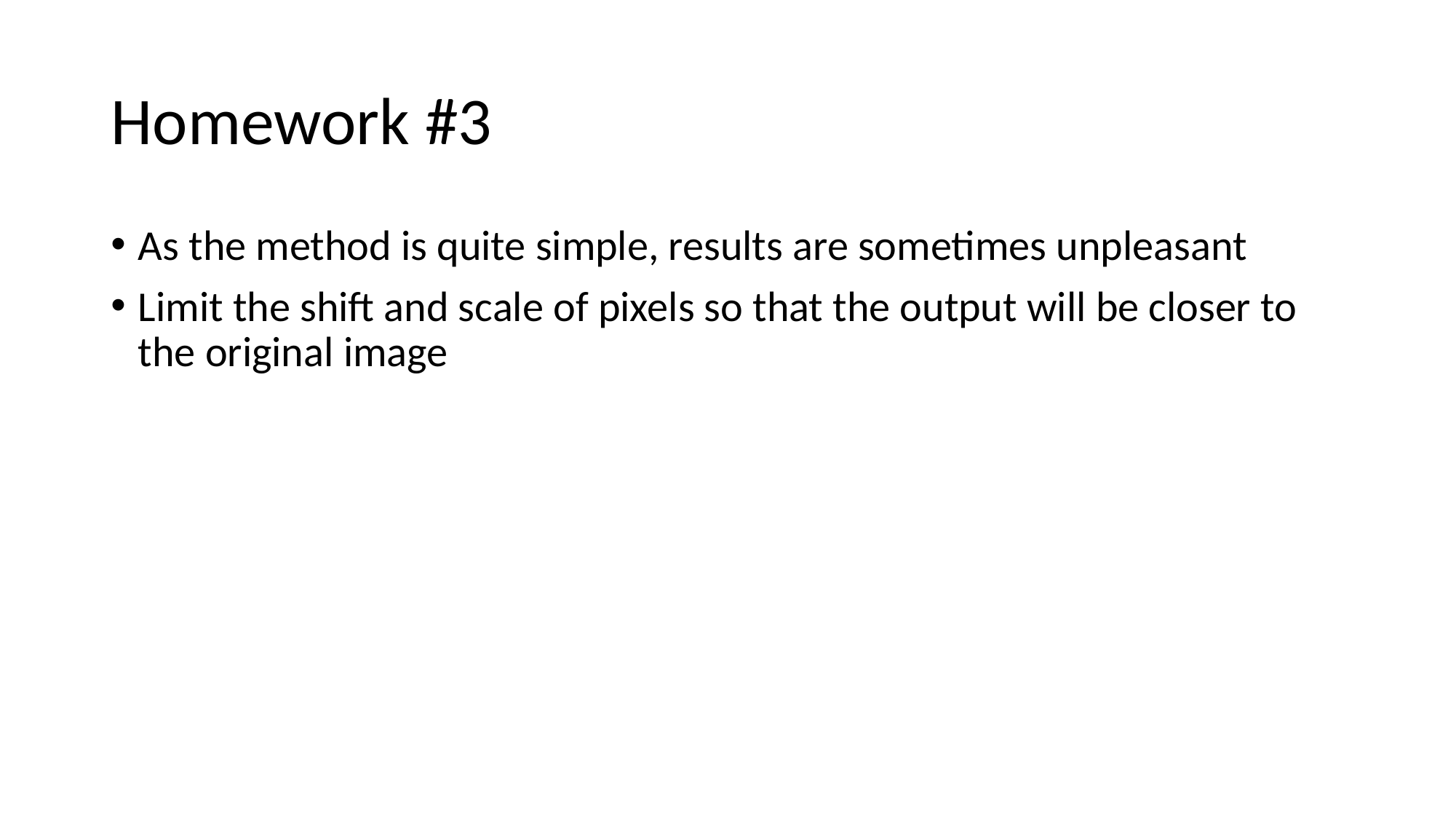

# Homework #3
As the method is quite simple, results are sometimes unpleasant
Limit the shift and scale of pixels so that the output will be closer to the original image